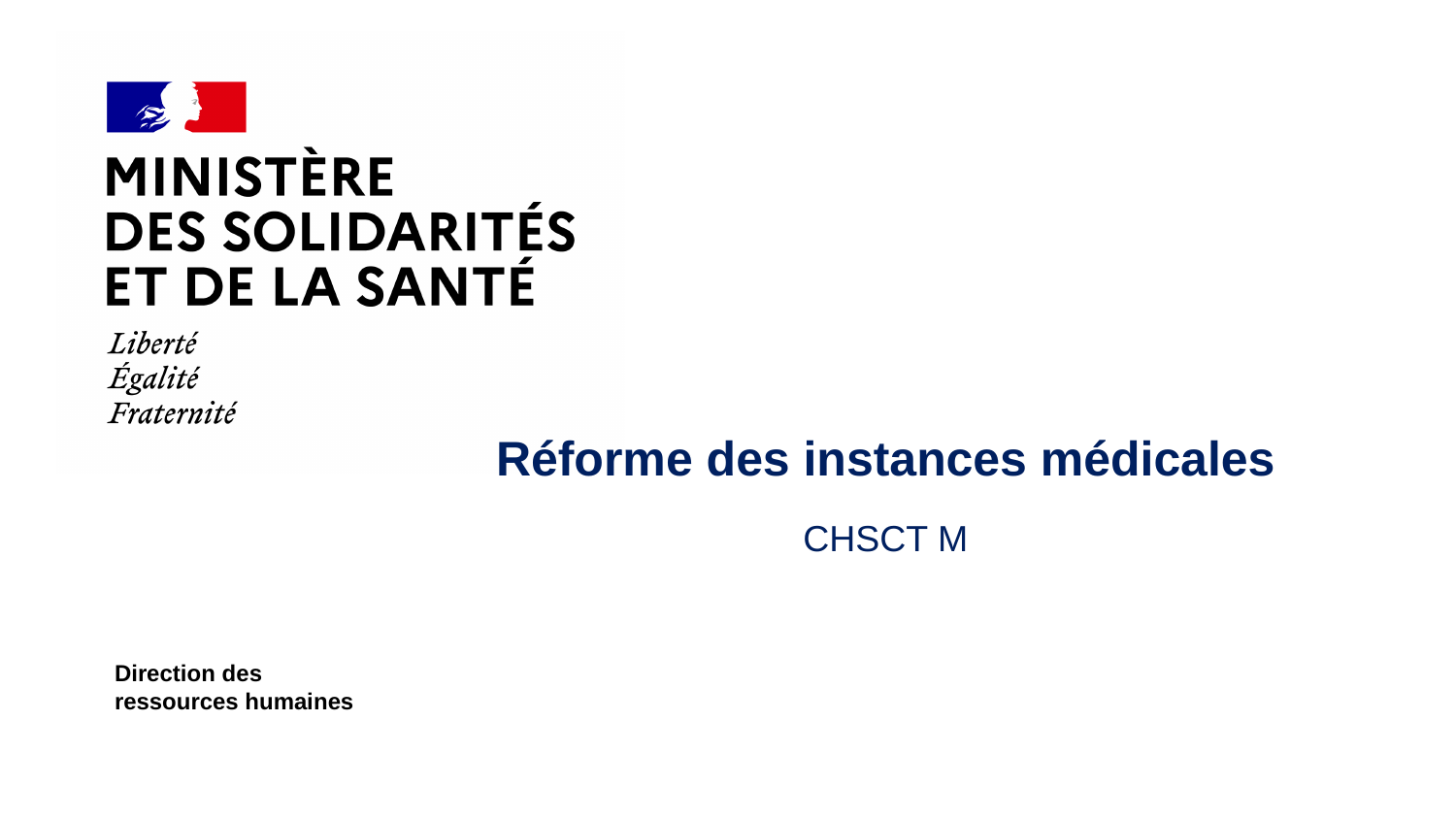

#
Réforme des instances médicales

CHSCT M
Direction des ressources humaines
07/04/2022
1